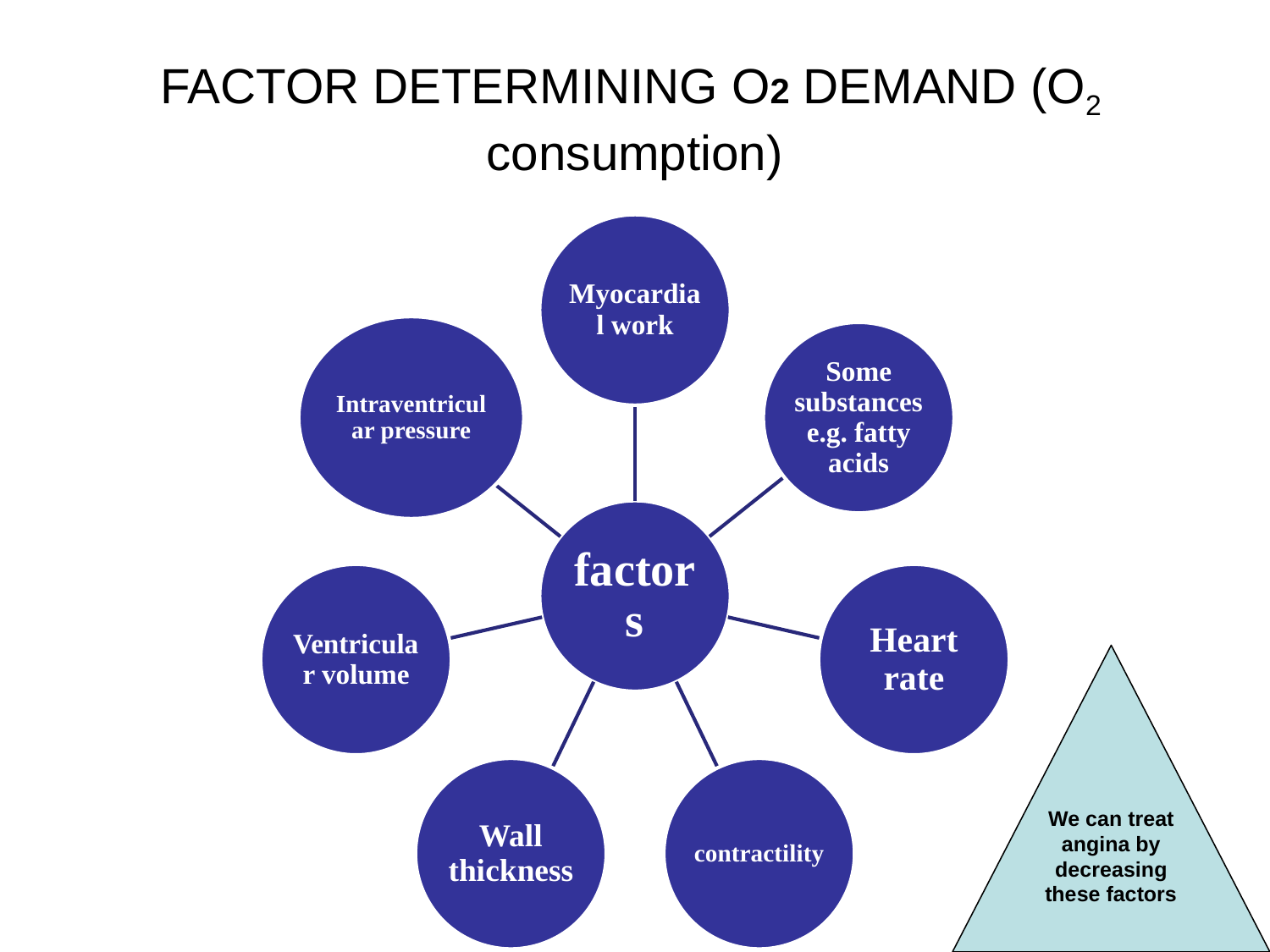

# FACTOR DETERMINING O2 DEMAND (O2  consumption)
factors

Myocardial work

Some substances e.g. fatty acids

Heart rate

contractility

Wall thickness

Ventricular volume

Intraventricular pressure
We can treat angina by decreasing these factors